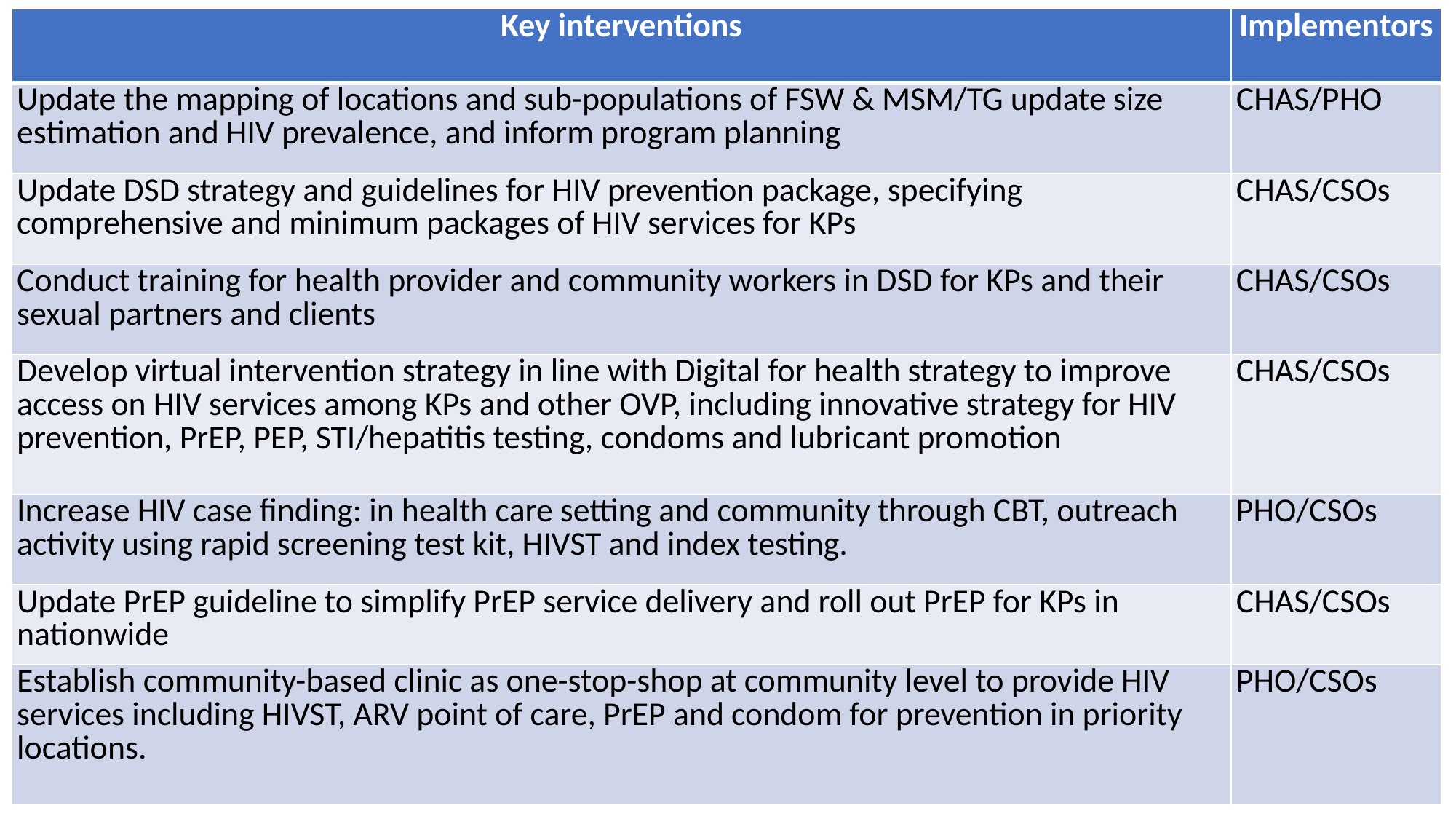

| Key interventions | Implementors |
| --- | --- |
| Update the mapping of locations and sub-populations of FSW & MSM/TG update size estimation and HIV prevalence, and inform program planning | CHAS/PHO |
| Update DSD strategy and guidelines for HIV prevention package, specifying comprehensive and minimum packages of HIV services for KPs | CHAS/CSOs |
| Conduct training for health provider and community workers in DSD for KPs and their sexual partners and clients | CHAS/CSOs |
| Develop virtual intervention strategy in line with Digital for health strategy to improve access on HIV services among KPs and other OVP, including innovative strategy for HIV prevention, PrEP, PEP, STI/hepatitis testing, condoms and lubricant promotion | CHAS/CSOs |
| Increase HIV case finding: in health care setting and community through CBT, outreach activity using rapid screening test kit, HIVST and index testing. | PHO/CSOs |
| Update PrEP guideline to simplify PrEP service delivery and roll out PrEP for KPs in nationwide | CHAS/CSOs |
| Establish community-based clinic as one-stop-shop at community level to provide HIV services including HIVST, ARV point of care, PrEP and condom for prevention in priority locations. | PHO/CSOs |